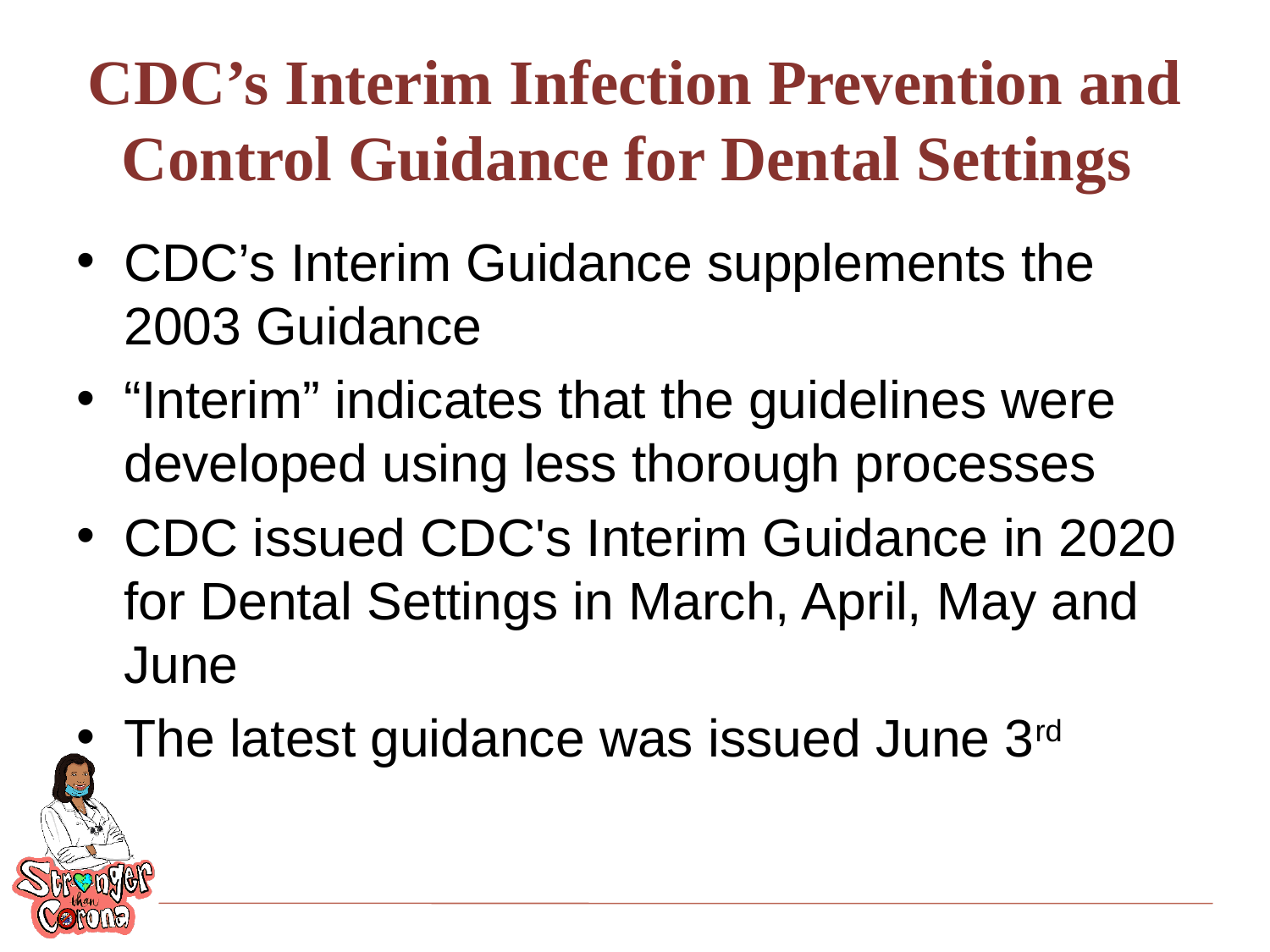

# CDC’s Interim Infection Prevention and Control Guidance for Dental Settings
CDC’s Interim Guidance supplements the 2003 Guidance
“Interim” indicates that the guidelines were developed using less thorough processes
CDC issued CDC's Interim Guidance in 2020 for Dental Settings in March, April, May and June
The latest guidance was issued June 3rd